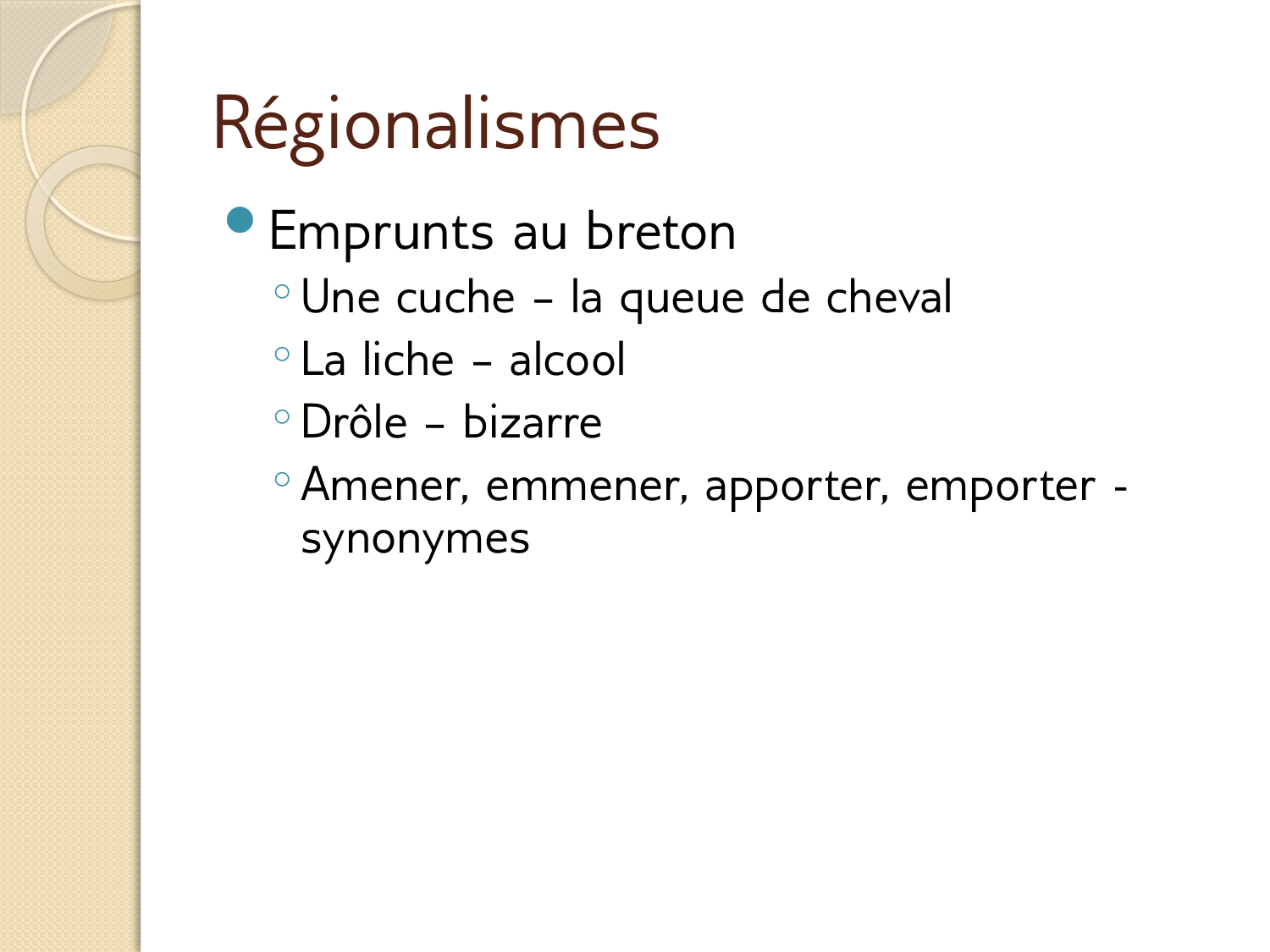

# Régionalismes
Emprunts au breton
Une cuche – la queue de cheval
La liche – alcool
Drôle – bizarre
Amener, emmener, apporter, emporter - synonymes